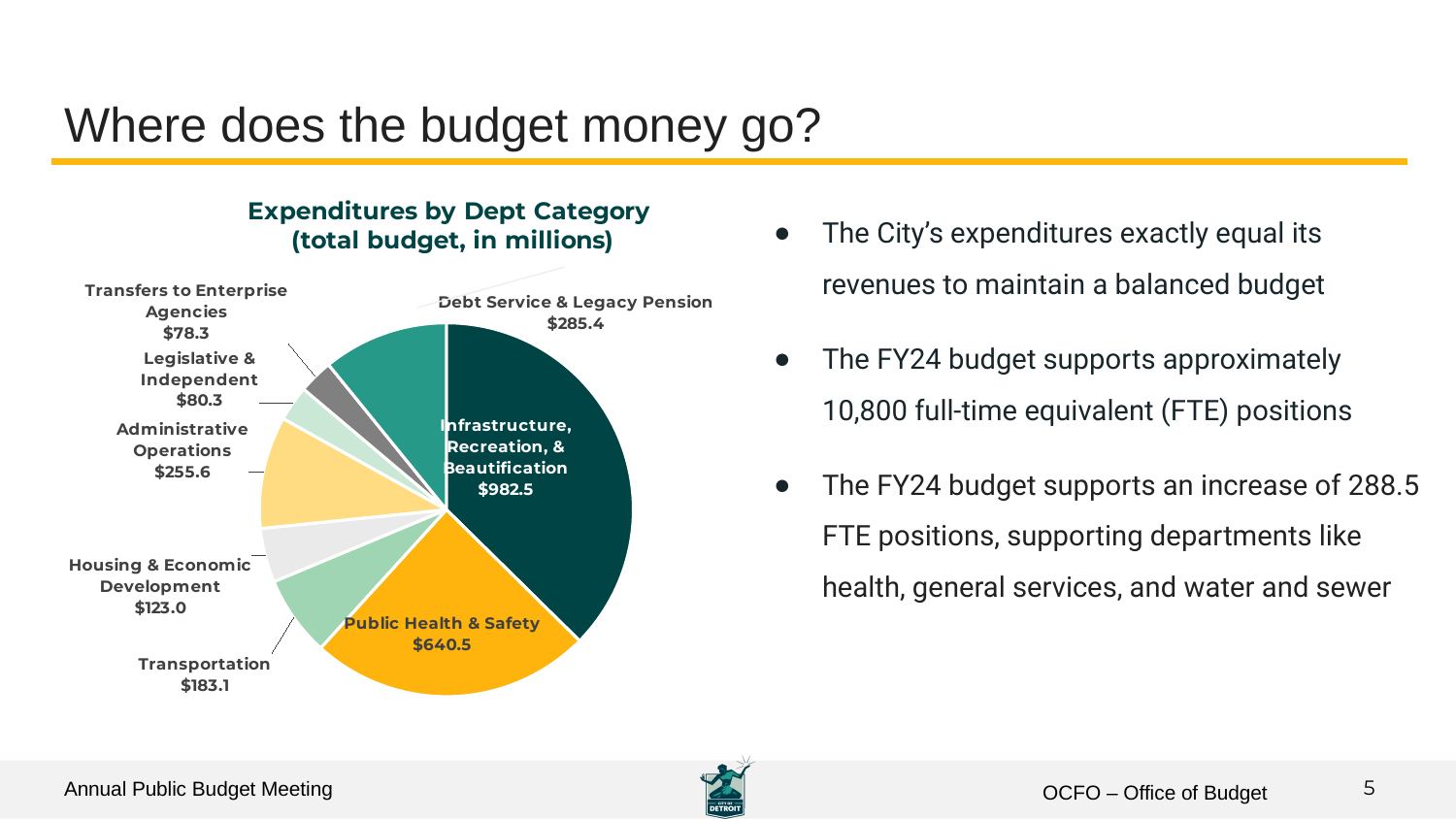

# Where does the budget money go?

### Chart: Expenditures by Dept Category
(total budget, in millions)

| Category | FY24 Budget (rounded) |
|---|---|
| Infrastructure, Recreation, & Beautification | 982.5 |
| Public Health & Safety | 640.5 |
| Transportation | 183.1 |
| Housing & Economic Development | 123.0 |
| Administrative Operations | 255.6 |
| Legislative & Independent | 80.3 |
| Transfers to Enterprise Agencies | 78.3 |
| Debt Service & Legacy Pension | 285.4 |
| Total | None |
The City’s expenditures exactly equal its revenues to maintain a balanced budget
The FY24 budget supports approximately 10,800 full-time equivalent (FTE) positions
The FY24 budget supports an increase of 288.5 FTE positions, supporting departments like health, general services, and water and sewer
5